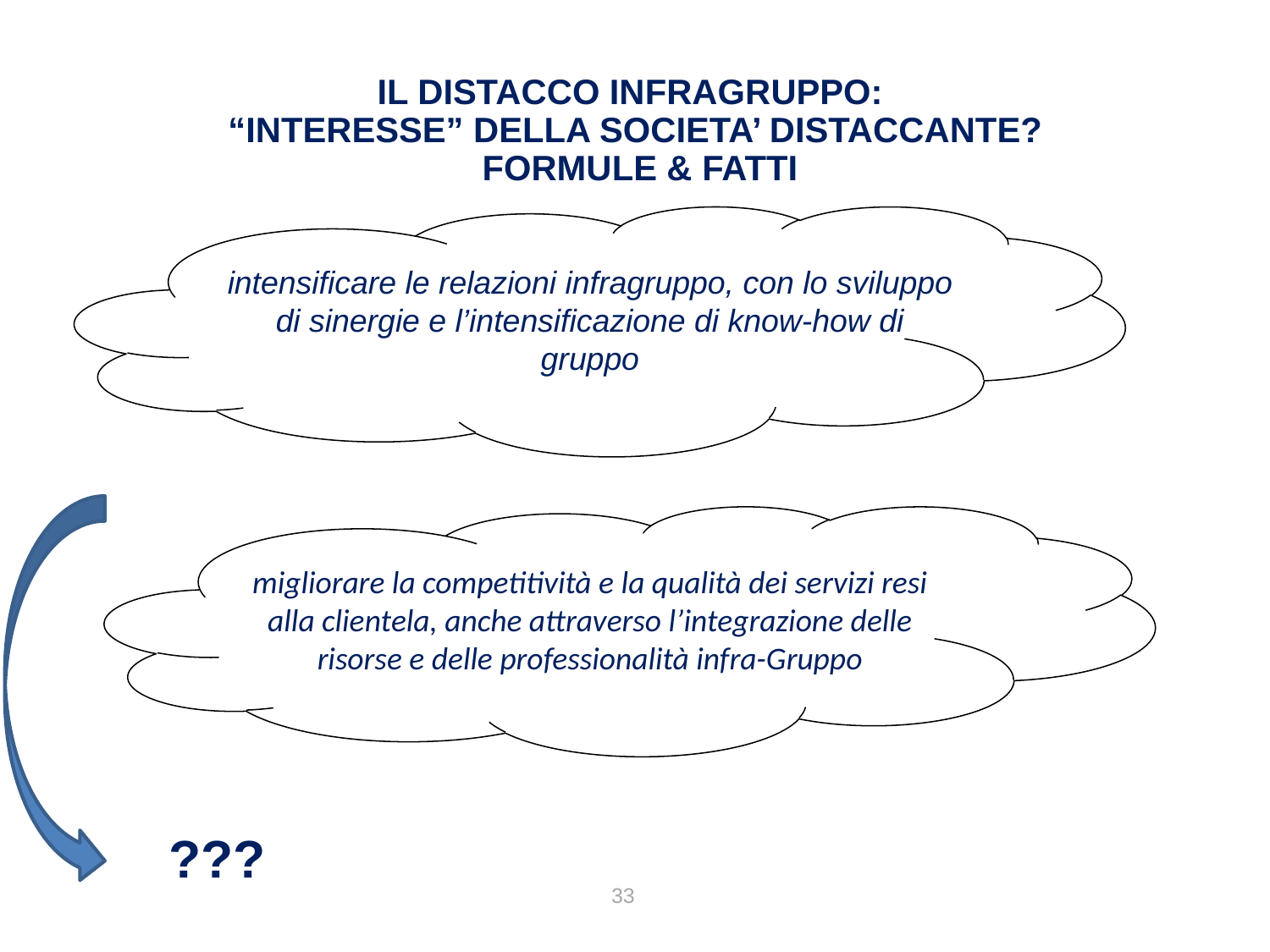

IL DISTACCO INFRAGRUPPO:
“INTERESSE” DELLA SOCIETA’ DISTACCANTE?
FORMULE & FATTI

intensificare le relazioni infragruppo, con lo sviluppo di sinergie e l’intensificazione di know-how di gruppo

migliorare la competitività e la qualità dei servizi resi alla clientela, anche attraverso l’integrazione delle risorse e delle professionalità infra-Gruppo
???
33